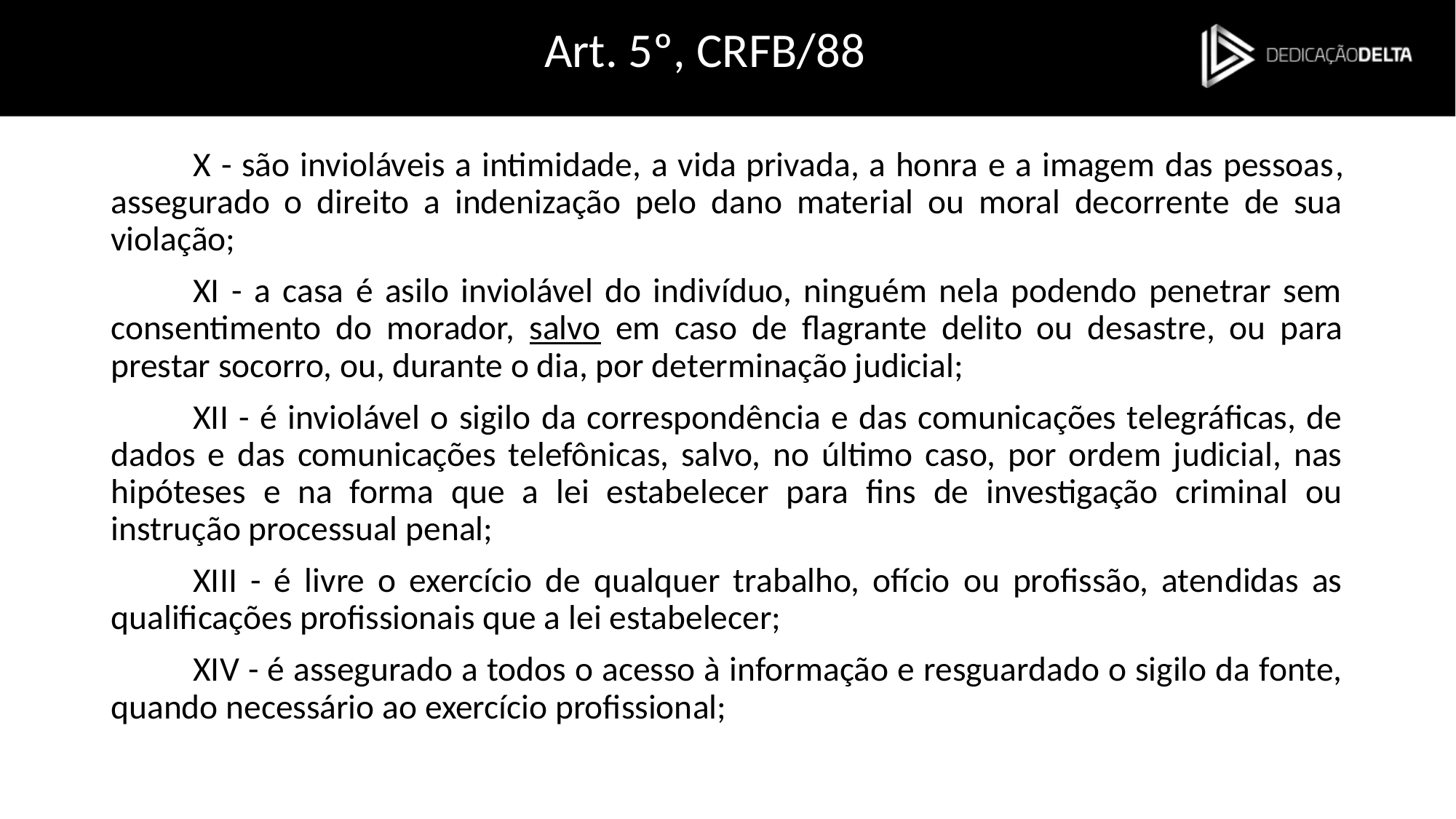

# Art. 5º, CRFB/88
X - são invioláveis a intimidade, a vida privada, a honra e a imagem das pessoas, assegurado o direito a indenização pelo dano material ou moral decorrente de sua violação;
XI - a casa é asilo inviolável do indivíduo, ninguém nela podendo penetrar sem consentimento do morador, salvo em caso de flagrante delito ou desastre, ou para prestar socorro, ou, durante o dia, por determinação judicial;
XII - é inviolável o sigilo da correspondência e das comunicações telegráficas, de dados e das comunicações telefônicas, salvo, no último caso, por ordem judicial, nas hipóteses e na forma que a lei estabelecer para fins de investigação criminal ou instrução processual penal;
XIII - é livre o exercício de qualquer trabalho, ofício ou profissão, atendidas as qualificações profissionais que a lei estabelecer;
XIV - é assegurado a todos o acesso à informação e resguardado o sigilo da fonte, quando necessário ao exercício profissional;